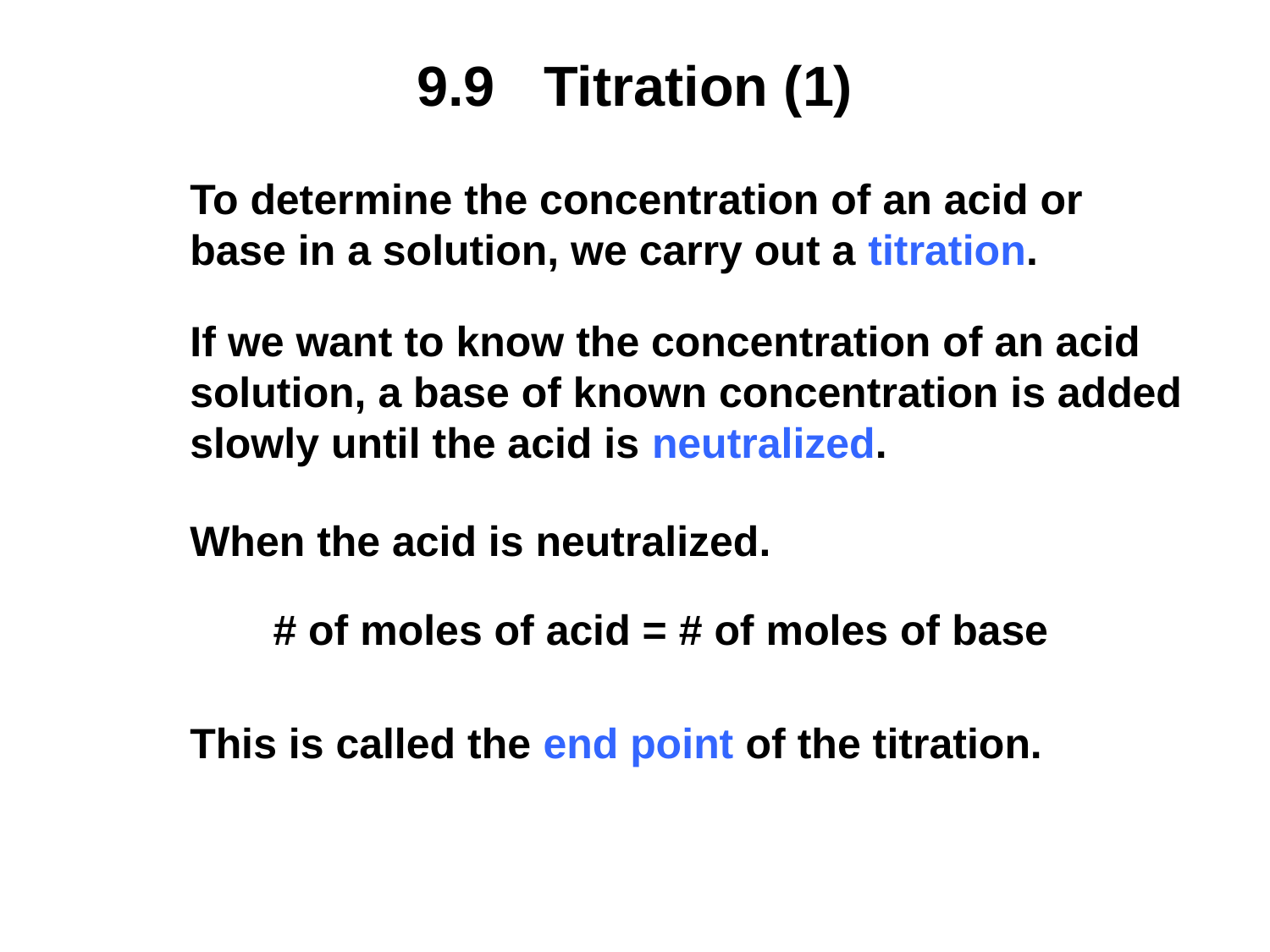

# 9.9	Titration (1)
To determine the concentration of an acid or base in a solution, we carry out a titration.
If we want to know the concentration of an acid solution, a base of known concentration is added slowly until the acid is neutralized.
When the acid is neutralized.
# of moles of acid = # of moles of base
This is called the end point of the titration.